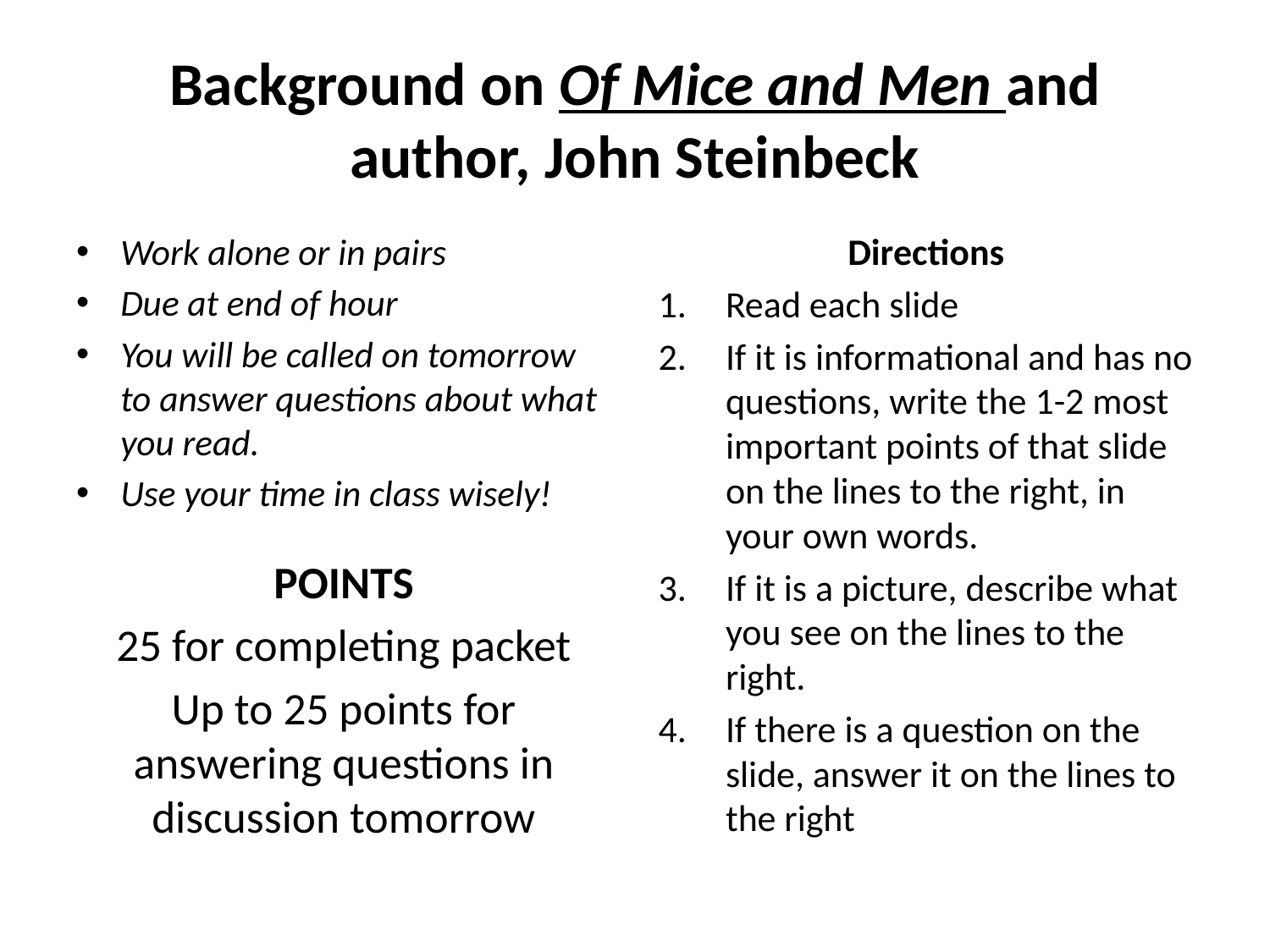

# Background on Of Mice and Men and author, John Steinbeck
Work alone or in pairs
Due at end of hour
You will be called on tomorrow to answer questions about what you read.
Use your time in class wisely!
Directions
Read each slide
If it is informational and has no questions, write the 1-2 most important points of that slide on the lines to the right, in your own words.
If it is a picture, describe what you see on the lines to the right.
If there is a question on the slide, answer it on the lines to the right
POINTS
25 for completing packet
Up to 25 points for answering questions in discussion tomorrow